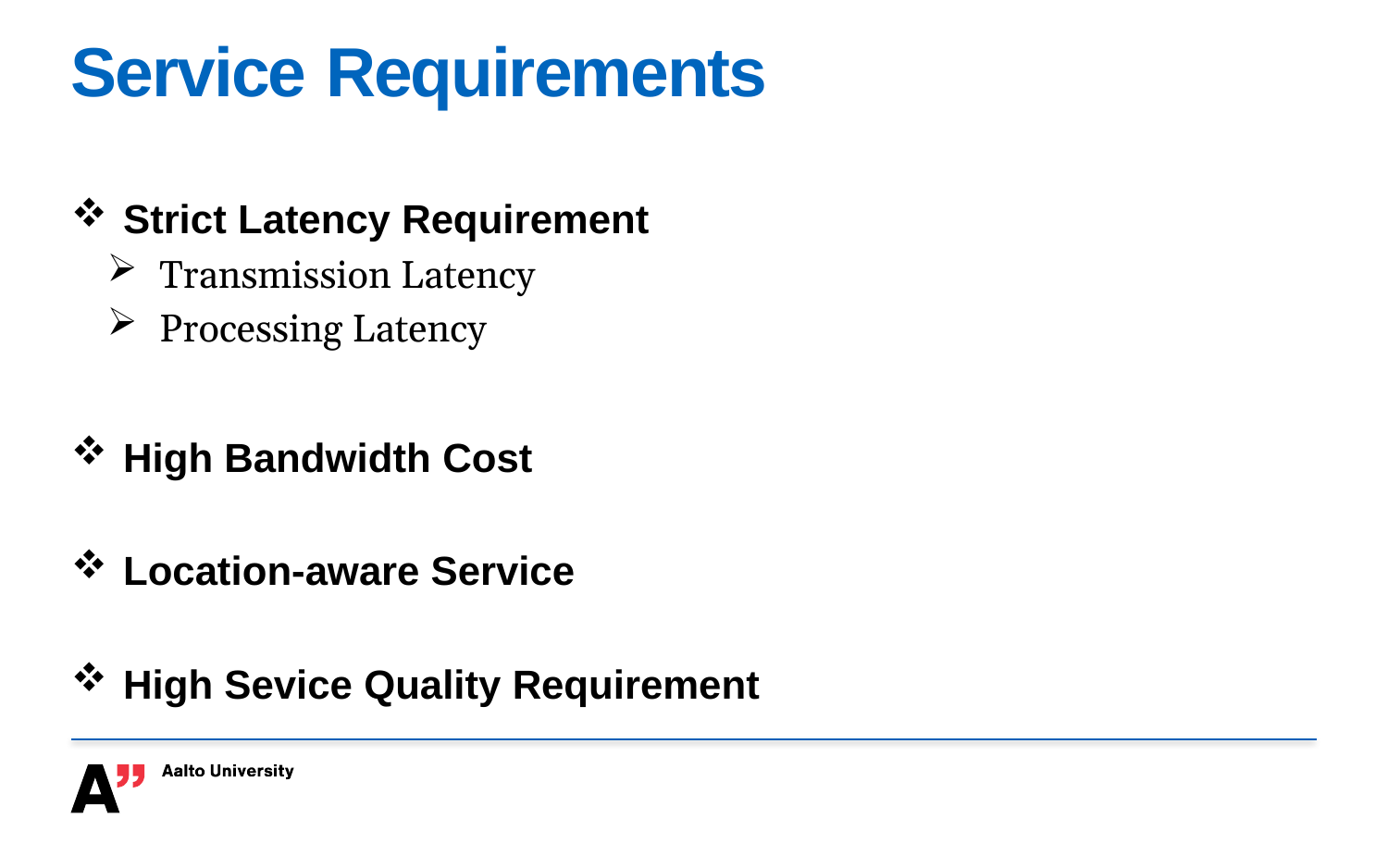

# Service Requirements
Strict Latency Requirement
Transmission Latency
Processing Latency

High Bandwidth Cost

Location-aware Service

High Sevice Quality Requirement